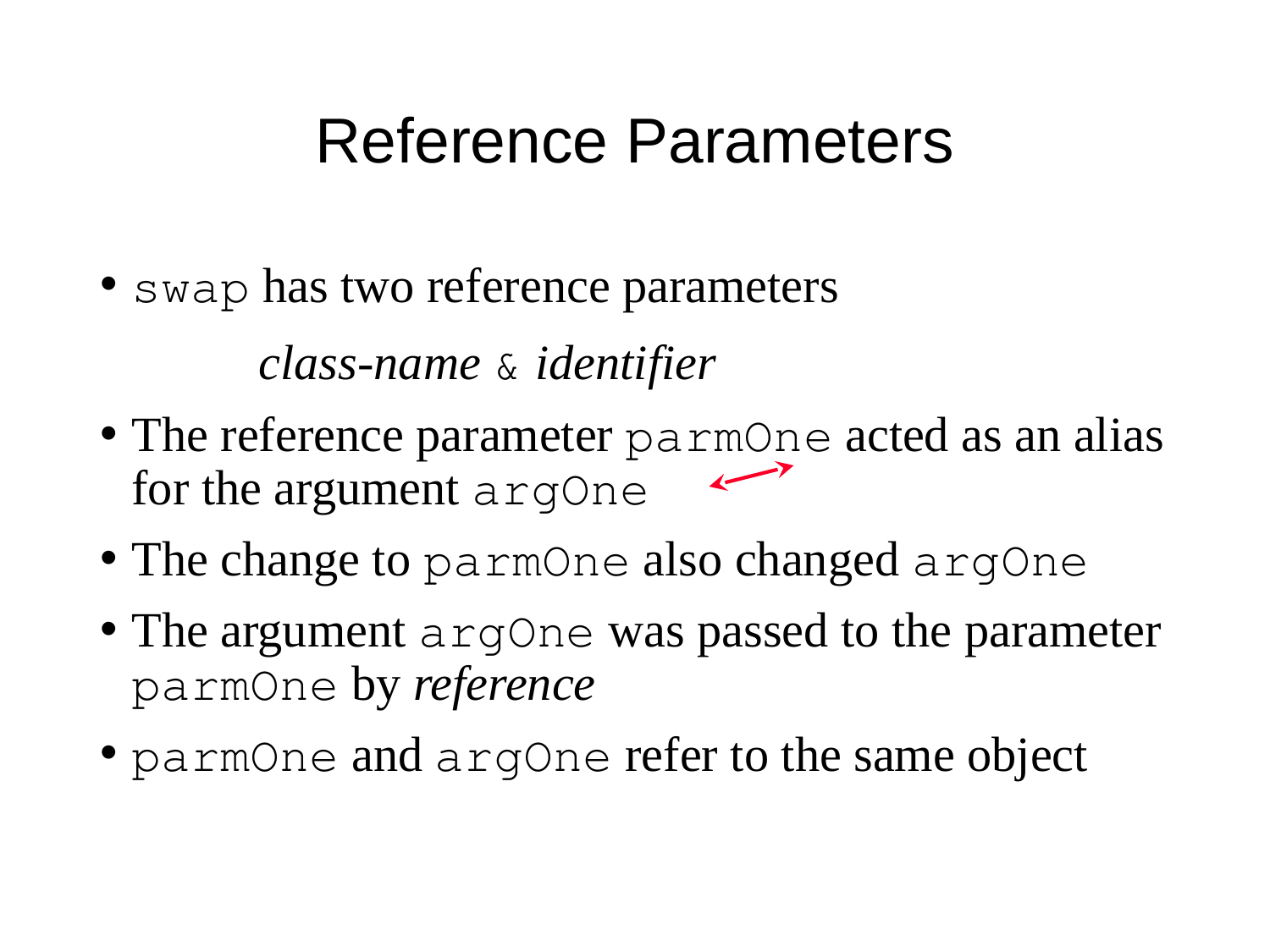

# Reference Parameters
swap has two reference parameters
		class-name & identifier
The reference parameter parmOne acted as an alias for the argument argOne
The change to parmOne also changed argOne
The argument argOne was passed to the parameter parmOne by reference
parmOne and argOne refer to the same object